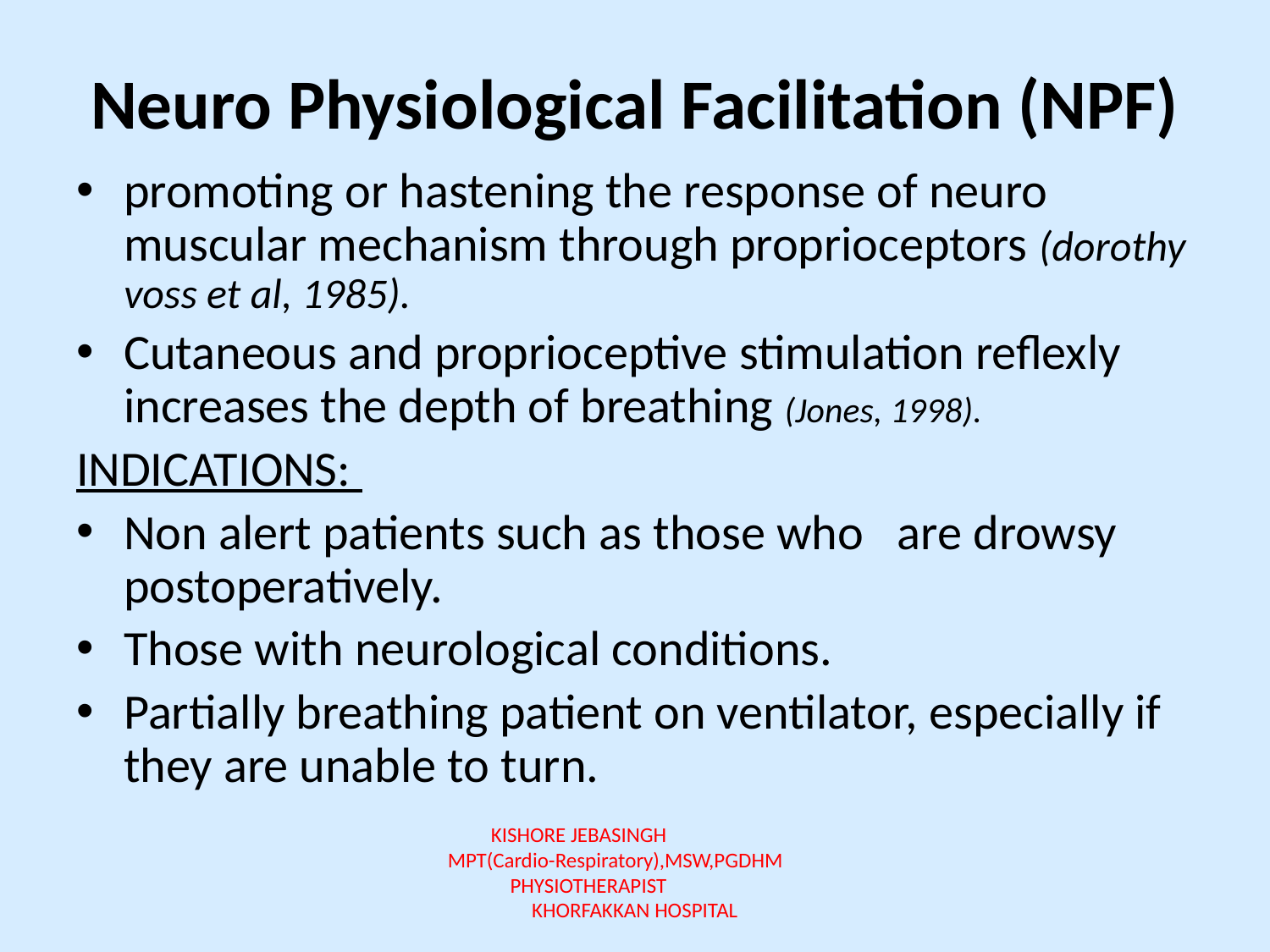

# Neuro Physiological Facilitation (NPF)
promoting or hastening the response of neuro muscular mechanism through proprioceptors (dorothy voss et al, 1985).
Cutaneous and proprioceptive stimulation reflexly increases the depth of breathing (Jones, 1998).
INDICATIONS:
Non alert patients such as those who   are drowsy postoperatively.
Those with neurological conditions.
Partially breathing patient on ventilator, especially if they are unable to turn.

KISHORE JEBASINGH                        MPT(Cardio-Respiratory),MSW,PGDHM                PHYSIOTHERAPIST                           KHORFAKKAN HOSPITAL